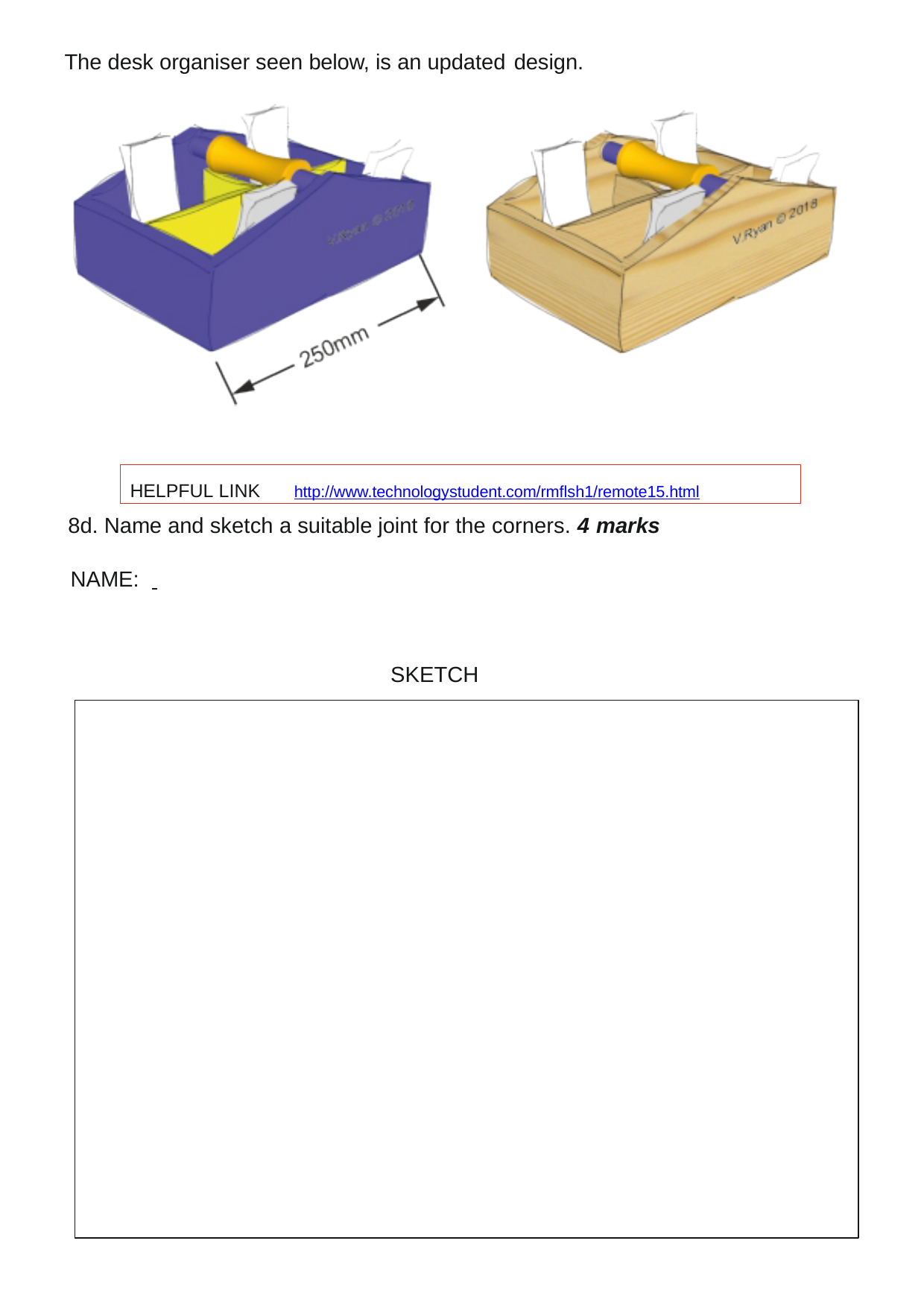

The desk organiser seen below, is an updated design.

HELPFUL LINK	http://www.technologystudent.com/rmﬂsh1/remote15.html
8d. Name and sketch a suitable joint for the corners. 4 marks
NAME:
SKETCH